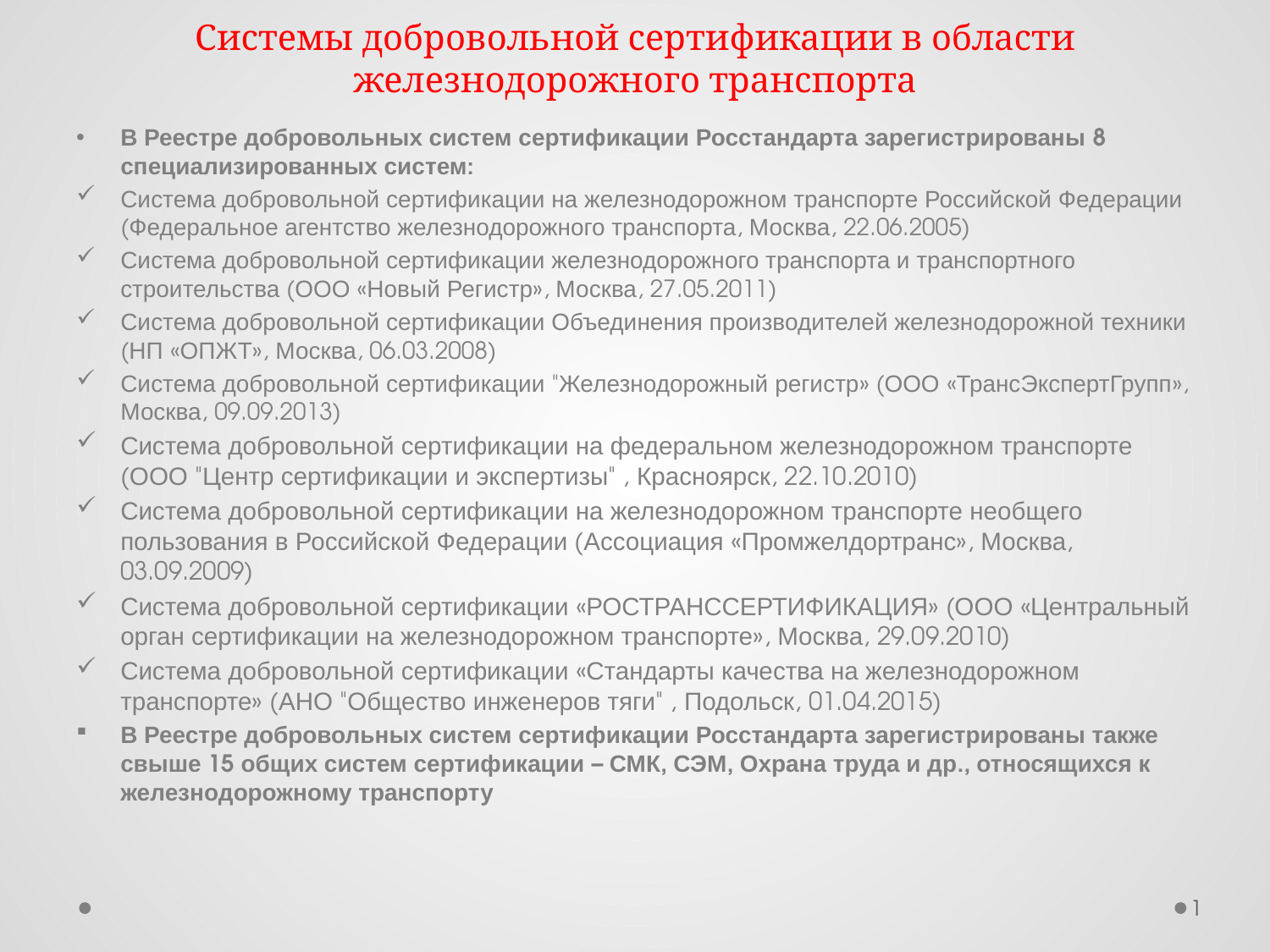

# Системы добровольной сертификации в области железнодорожного транспорта
В Реестре добровольных систем сертификации Росстандарта зарегистрированы 8 специализированных систем:
Система добровольной сертификации на железнодорожном транспорте Российской Федерации (Федеральное агентство железнодорожного транспорта, Москва, 22.06.2005)
Система добровольной сертификации железнодорожного транспорта и транспортного строительства (ООО «Новый Регистр», Москва, 27.05.2011)
Система добровольной сертификации Объединения производителей железнодорожной техники (НП «ОПЖТ», Москва, 06.03.2008)
Система добровольной сертификации "Железнодорожный регистр» (ООО «ТрансЭкспертГрупп», Москва, 09.09.2013)
Система добровольной сертификации на федеральном железнодорожном транспорте (ООО "Центр сертификации и экспертизы" , Красноярск, 22.10.2010)
Система добровольной сертификации на железнодорожном транспорте необщего пользования в Российской Федерации (Ассоциация «Промжелдортранс», Москва, 03.09.2009)
Система добровольной сертификации «РОСТРАНССЕРТИФИКАЦИЯ» (ООО «Центральный орган сертификации на железнодорожном транспорте», Москва, 29.09.2010)
Система добровольной сертификации «Стандарты качества на железнодорожном транспорте» (АНО "Общество инженеров тяги" , Подольск, 01.04.2015)
В Реестре добровольных систем сертификации Росстандарта зарегистрированы также свыше 15 общих систем сертификации – СМК, СЭМ, Охрана труда и др., относящихся к железнодорожному транспорту

1